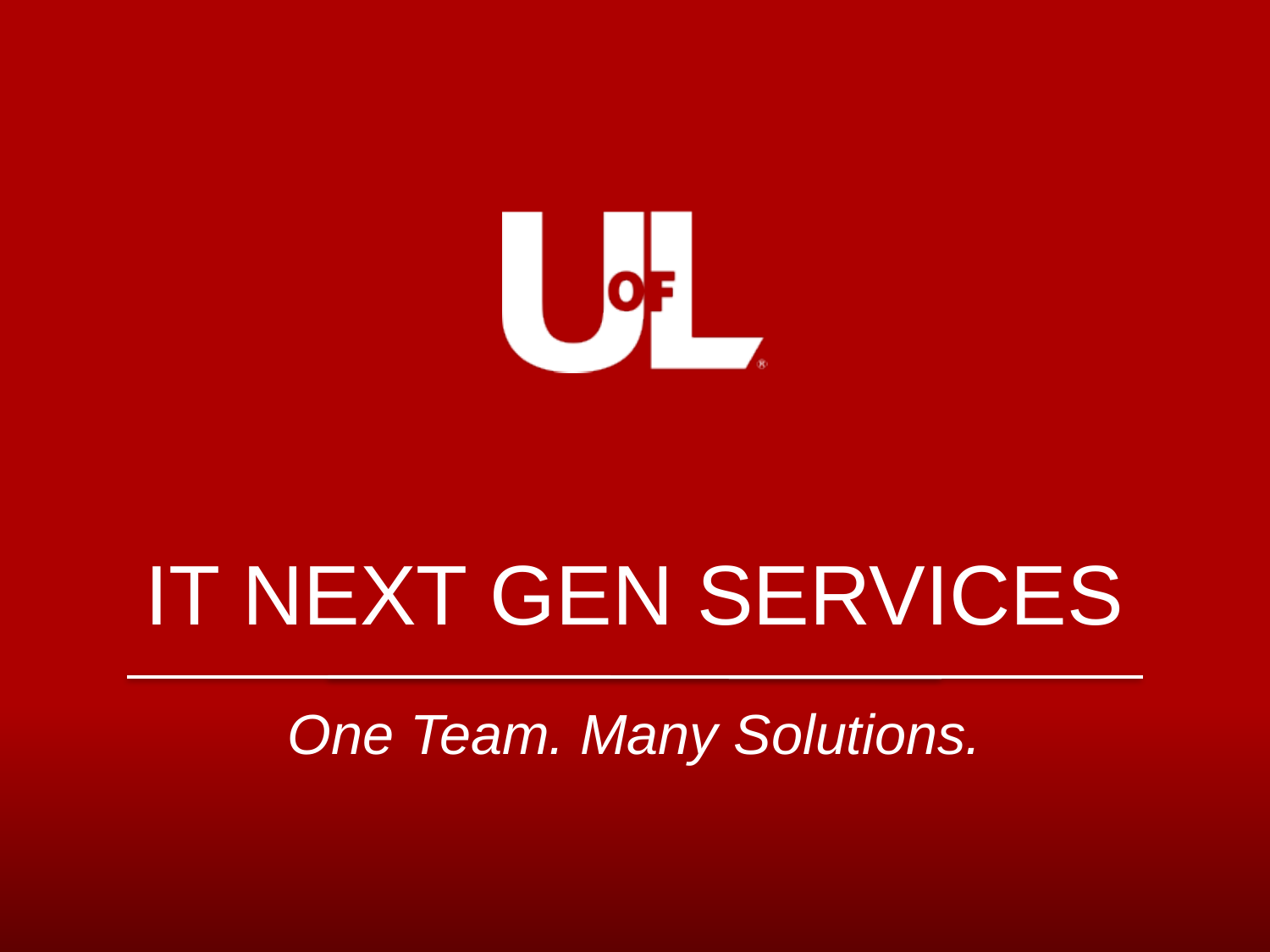

IT NEXT GEN SERVICES
One Team. Many Solutions.